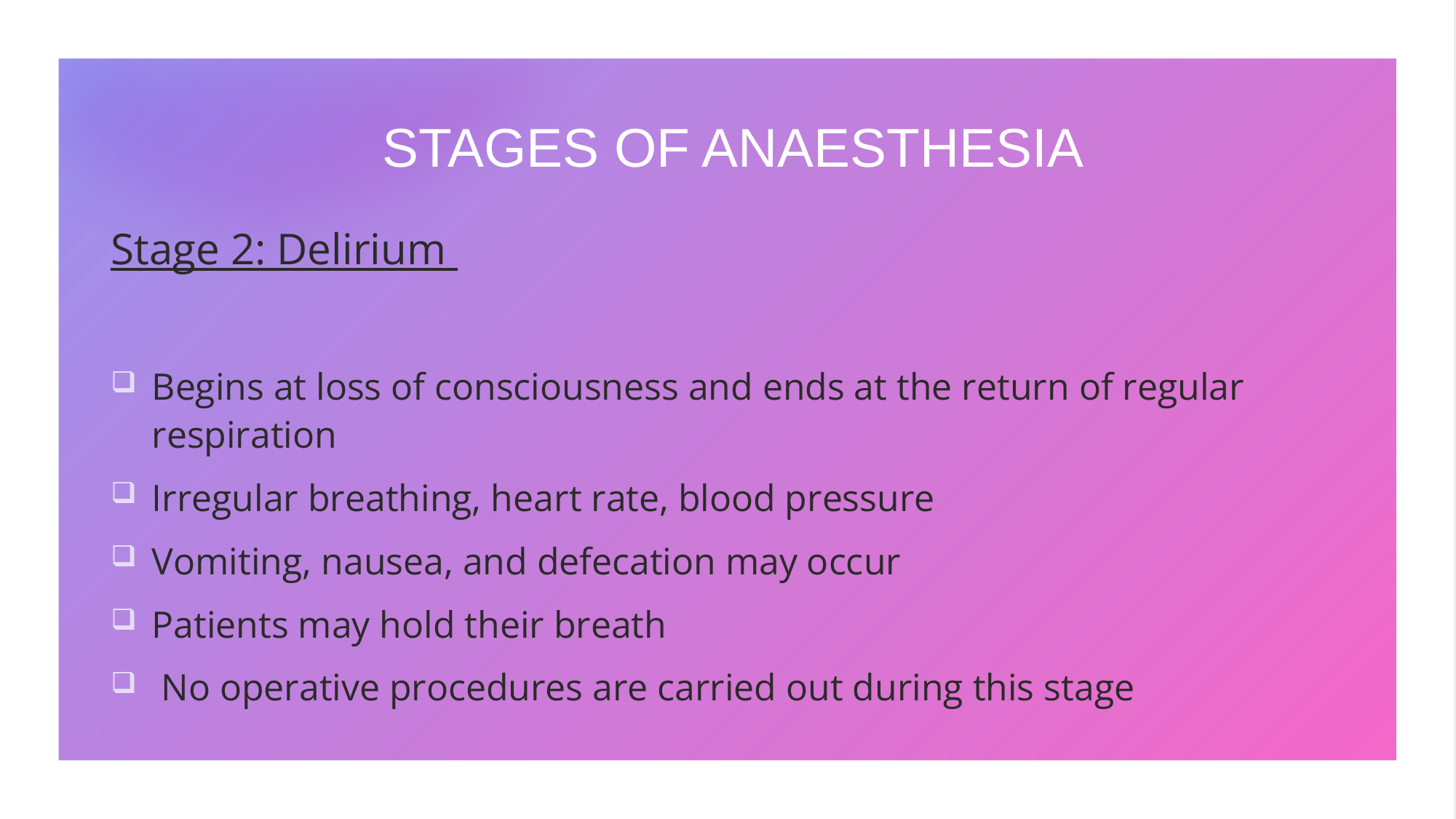

# STAGES OF ANAESTHESIA
Stage 2: Delirium

Begins at loss of consciousness and ends at the return of regular respiration
Irregular breathing, heart rate, blood pressure
Vomiting, nausea, and defecation may occur
Patients may hold their breath
 No operative procedures are carried out during this stage